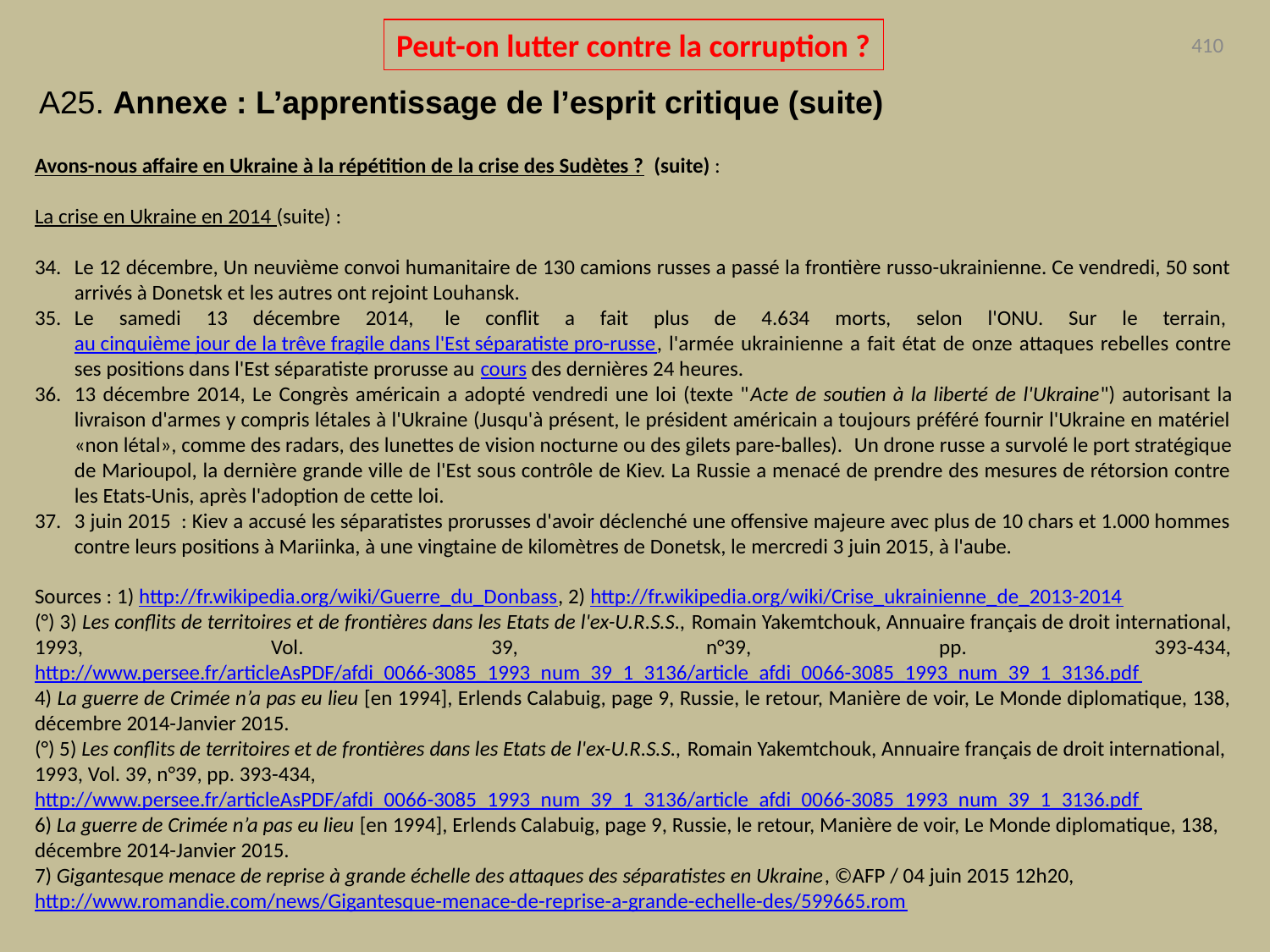

Peut-on lutter contre la corruption ?
410
A25. Annexe : L’apprentissage de l’esprit critique (suite)
Avons-nous affaire en Ukraine à la répétition de la crise des Sudètes ?  (suite) :

La crise en Ukraine en 2014 (suite) :

Le 12 décembre, Un neuvième convoi humanitaire de 130 camions russes a passé la frontière russo-ukrainienne. Ce vendredi, 50 sont arrivés à Donetsk et les autres ont rejoint Louhansk.
Le samedi 13 décembre 2014,  le conflit a fait plus de 4.634 morts, selon l'ONU. Sur le terrain, au cinquième jour de la trêve fragile dans l'Est séparatiste pro-russe, l'armée ukrainienne a fait état de onze attaques rebelles contre ses positions dans l'Est séparatiste prorusse au cours des dernières 24 heures.
13 décembre 2014, Le Congrès américain a adopté vendredi une loi (texte "Acte de soutien à la liberté de l'Ukraine") autorisant la livraison d'armes y compris létales à l'Ukraine (Jusqu'à présent, le président américain a toujours préféré fournir l'Ukraine en matériel «non létal», comme des radars, des lunettes de vision nocturne ou des gilets pare-balles).  Un drone russe a survolé le port stratégique de Marioupol, la dernière grande ville de l'Est sous contrôle de Kiev. La Russie a menacé de prendre des mesures de rétorsion contre les Etats-Unis, après l'adoption de cette loi.
3 juin 2015  : Kiev a accusé les séparatistes prorusses d'avoir déclenché une offensive majeure avec plus de 10 chars et 1.000 hommes contre leurs positions à Mariinka, à une vingtaine de kilomètres de Donetsk, le mercredi 3 juin 2015, à l'aube.

Sources : 1) http://fr.wikipedia.org/wiki/Guerre_du_Donbass, 2) http://fr.wikipedia.org/wiki/Crise_ukrainienne_de_2013-2014
(°) 3) Les conflits de territoires et de frontières dans les Etats de l'ex-U.R.S.S., Romain Yakemtchouk, Annuaire français de droit international, 1993, Vol. 39, n°39, pp. 393-434, http://www.persee.fr/articleAsPDF/afdi_0066-3085_1993_num_39_1_3136/article_afdi_0066-3085_1993_num_39_1_3136.pdf
4) La guerre de Crimée n’a pas eu lieu [en 1994], Erlends Calabuig, page 9, Russie, le retour, Manière de voir, Le Monde diplomatique, 138, décembre 2014-Janvier 2015.
(°) 5) Les conflits de territoires et de frontières dans les Etats de l'ex-U.R.S.S., Romain Yakemtchouk, Annuaire français de droit international, 1993, Vol. 39, n°39, pp. 393-434, http://www.persee.fr/articleAsPDF/afdi_0066-3085_1993_num_39_1_3136/article_afdi_0066-3085_1993_num_39_1_3136.pdf
6) La guerre de Crimée n’a pas eu lieu [en 1994], Erlends Calabuig, page 9, Russie, le retour, Manière de voir, Le Monde diplomatique, 138, décembre 2014-Janvier 2015.
7) Gigantesque menace de reprise à grande échelle des attaques des séparatistes en Ukraine, ©AFP / 04 juin 2015 12h20, http://www.romandie.com/news/Gigantesque-menace-de-reprise-a-grande-echelle-des/599665.rom